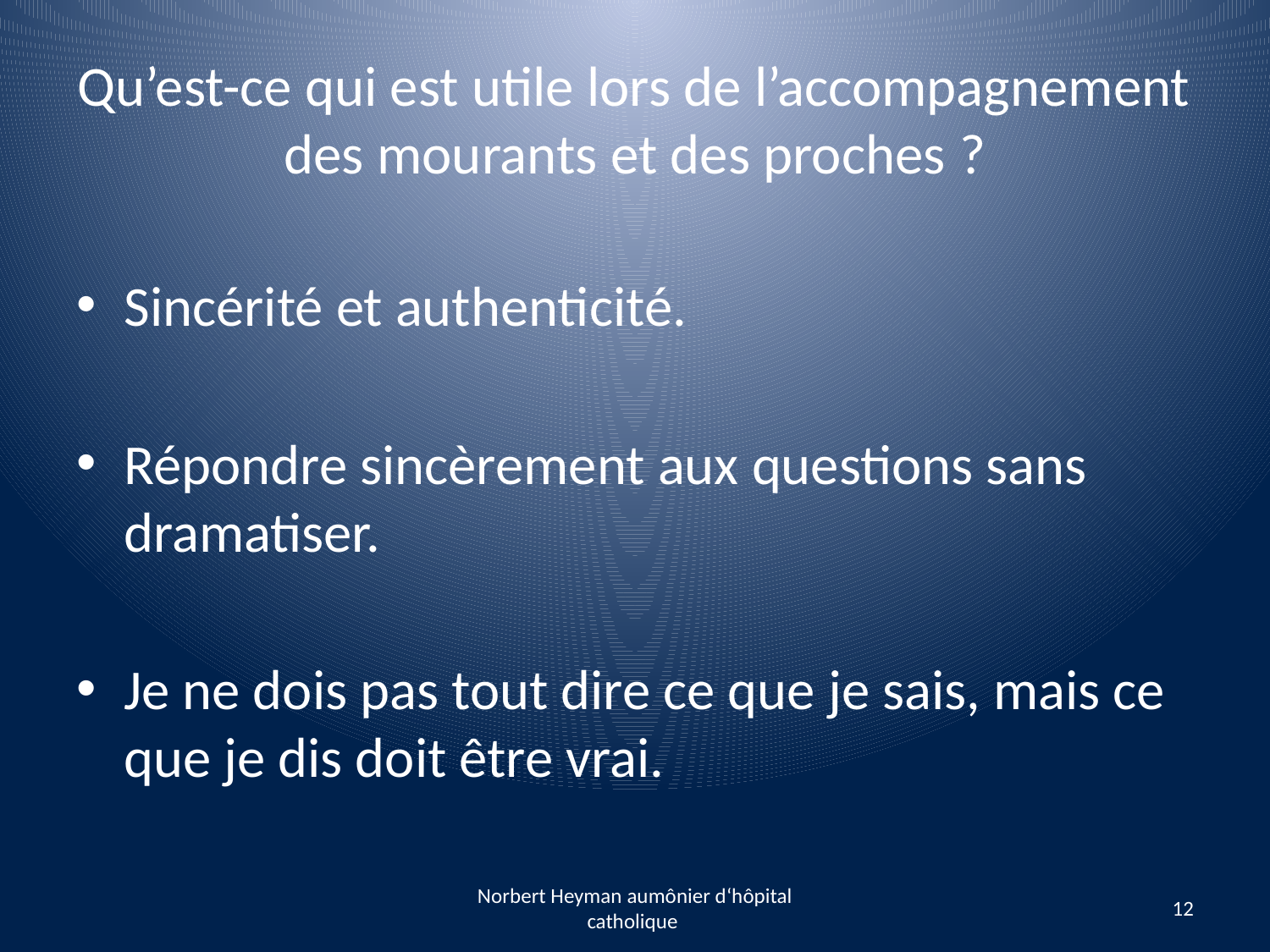

# Qu’est-ce qui est utile lors de l’accompagnement des mourants et des proches ?

Sincérité et authenticité.

Répondre sincèrement aux questions sans  dramatiser.

Je ne dois pas tout dire ce que je sais, mais ce que je dis doit être vrai.

Norbert Heyman aumônier d‘hôpital catholique
12